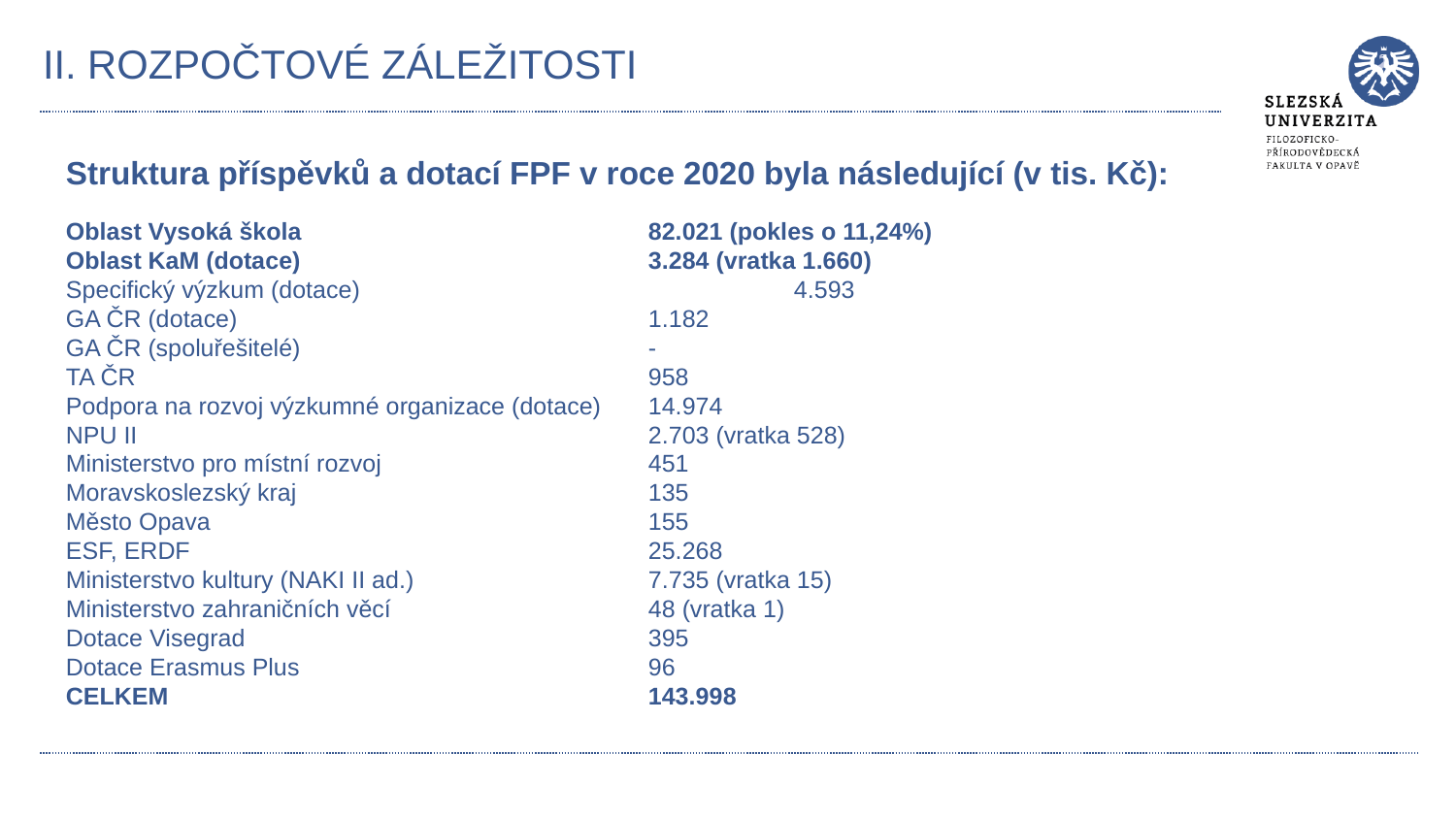

# II. ROZPOČTOVÉ ZÁLEŽITOSTI
Struktura příspěvků a dotací FPF v roce 2020 byla následující (v tis. Kč):
Oblast Vysoká škola 			82.021 (pokles o 11,24%)
Oblast KaM (dotace) 			3.284 (vratka 1.660)
Specifický výzkum (dotace) 			4.593
GA ČR (dotace) 			1.182
GA ČR (spoluřešitelé)			-
TA ČR				958
Podpora na rozvoj výzkumné organizace (dotace)	14.974
NPU II				2.703 (vratka 528)
Ministerstvo pro místní rozvoj		451
Moravskoslezský kraj		 	135
Město Opava				155
ESF, ERDF 				25.268
Ministerstvo kultury (NAKI II ad.)		7.735 (vratka 15)
Ministerstvo zahraničních věcí		48 (vratka 1)
Dotace Visegrad			395
Dotace Erasmus Plus			96
CELKEM 				143.998